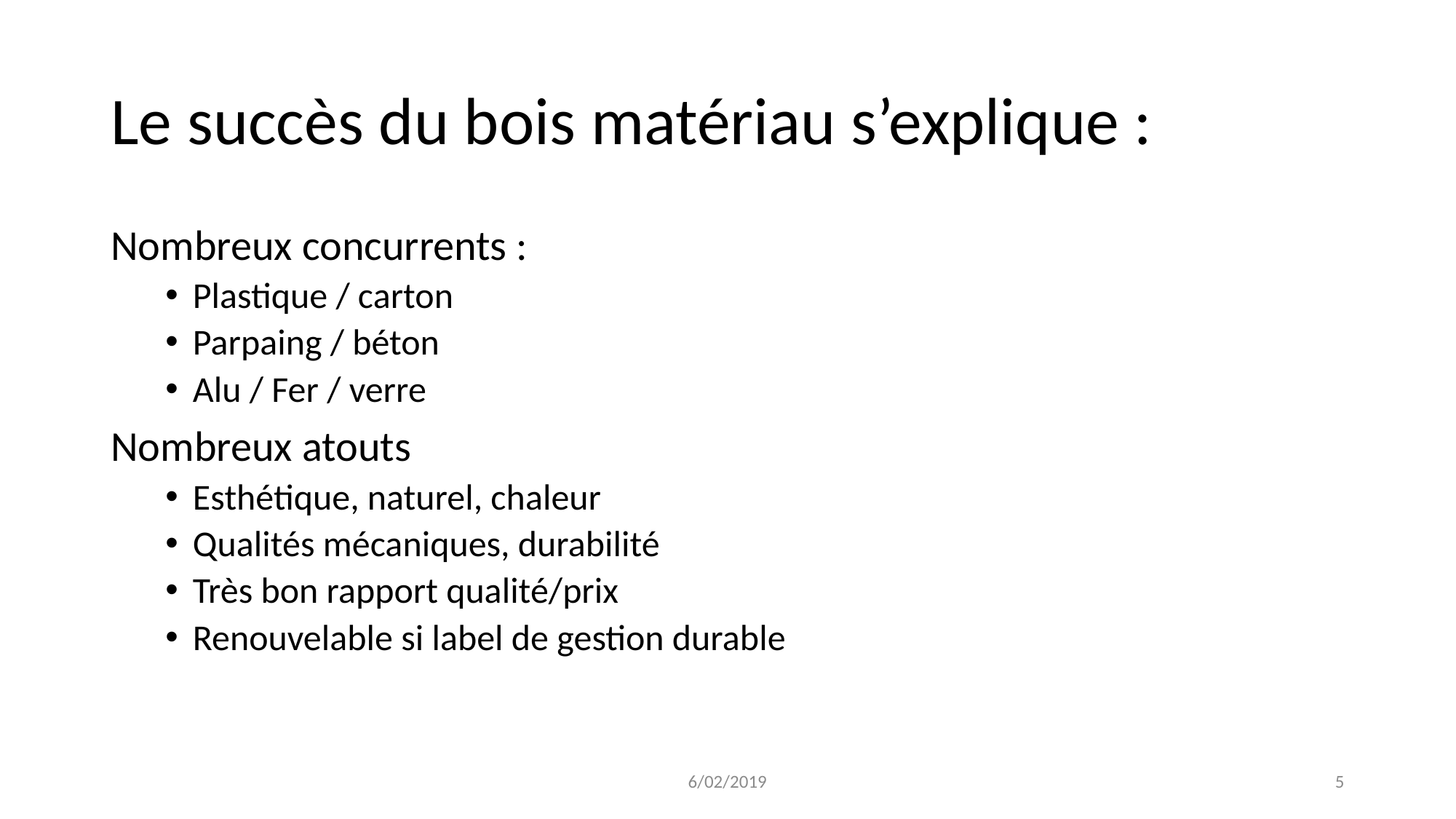

# Le succès du bois matériau s’explique :
Nombreux concurrents :
Plastique / carton
Parpaing / béton
Alu / Fer / verre
Nombreux atouts
Esthétique, naturel, chaleur
Qualités mécaniques, durabilité
Très bon rapport qualité/prix
Renouvelable si label de gestion durable

6/02/2019
5